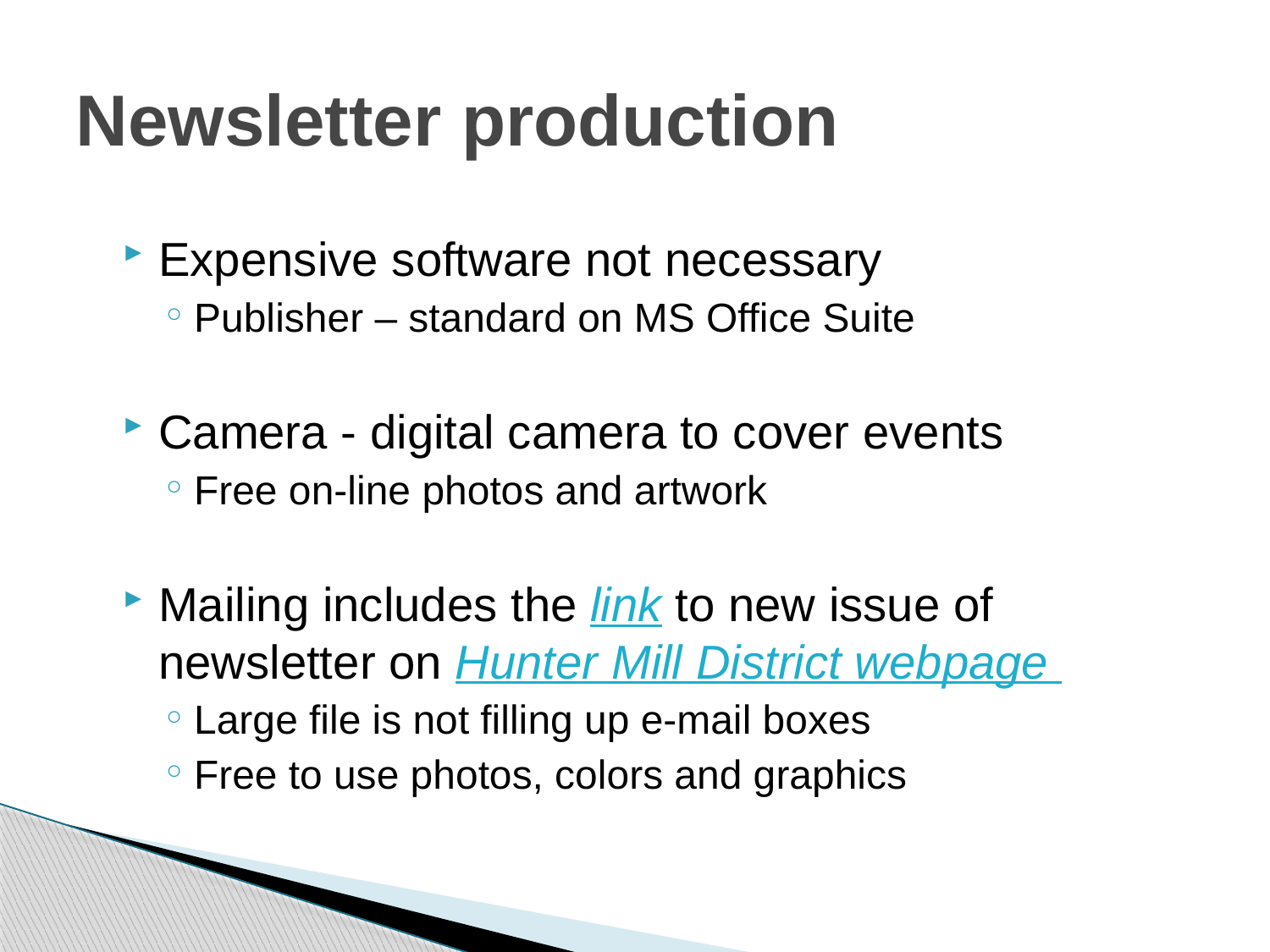

# Newsletter production
Expensive software not necessary
Publisher – standard on MS Office Suite

Camera - digital camera to cover events
Free on-line photos and artwork

Mailing includes the link to new issue of newsletter on Hunter Mill District webpage
Large file is not filling up e-mail boxes
Free to use photos, colors and graphics